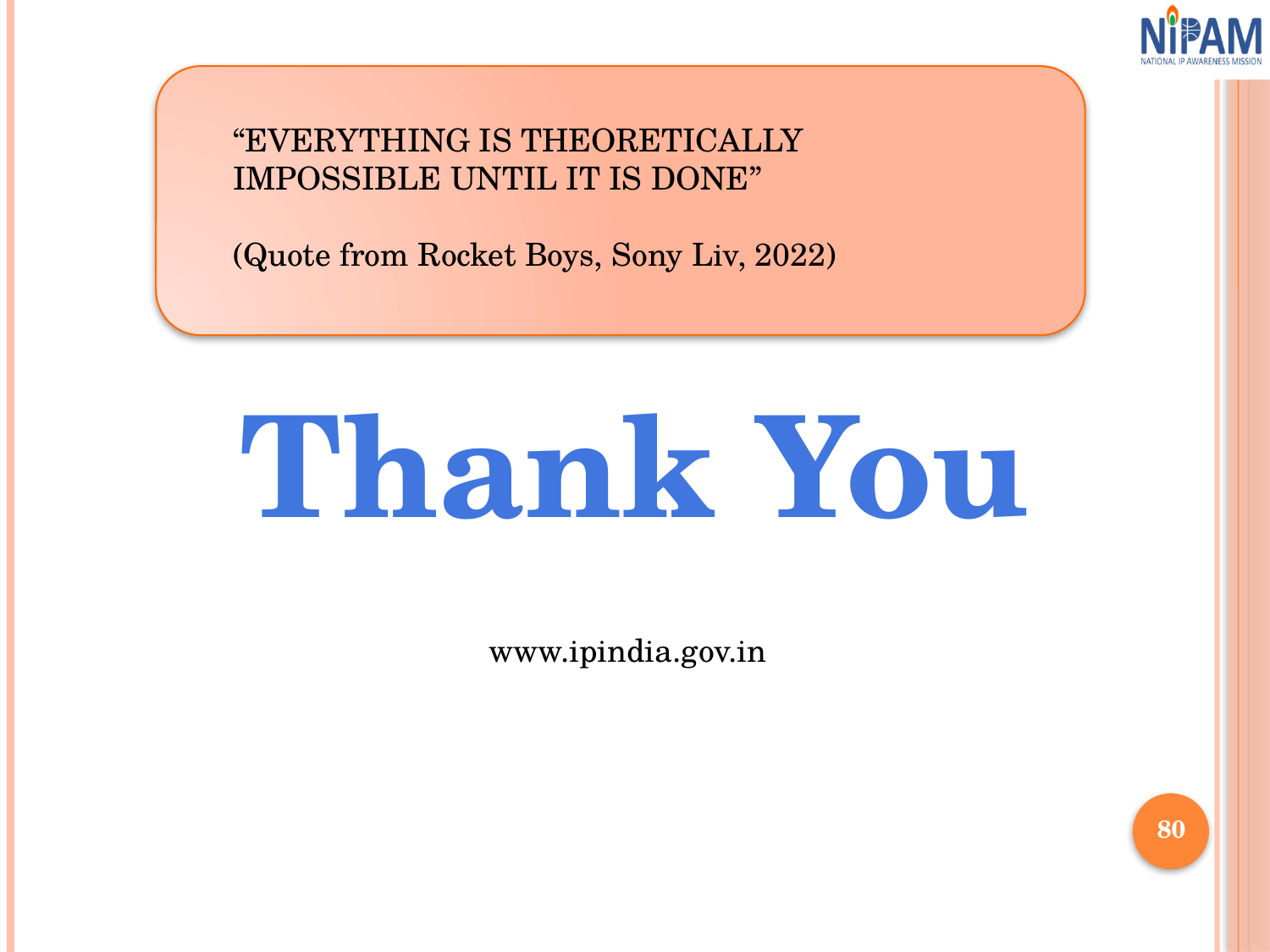

“EVERYTHING IS THEORETICALLY IMPOSSIBLE UNTIL IT IS DONE”

(Quote from Rocket Boys, Sony Liv, 2022)
Thank You
www.ipindia.gov.in
80